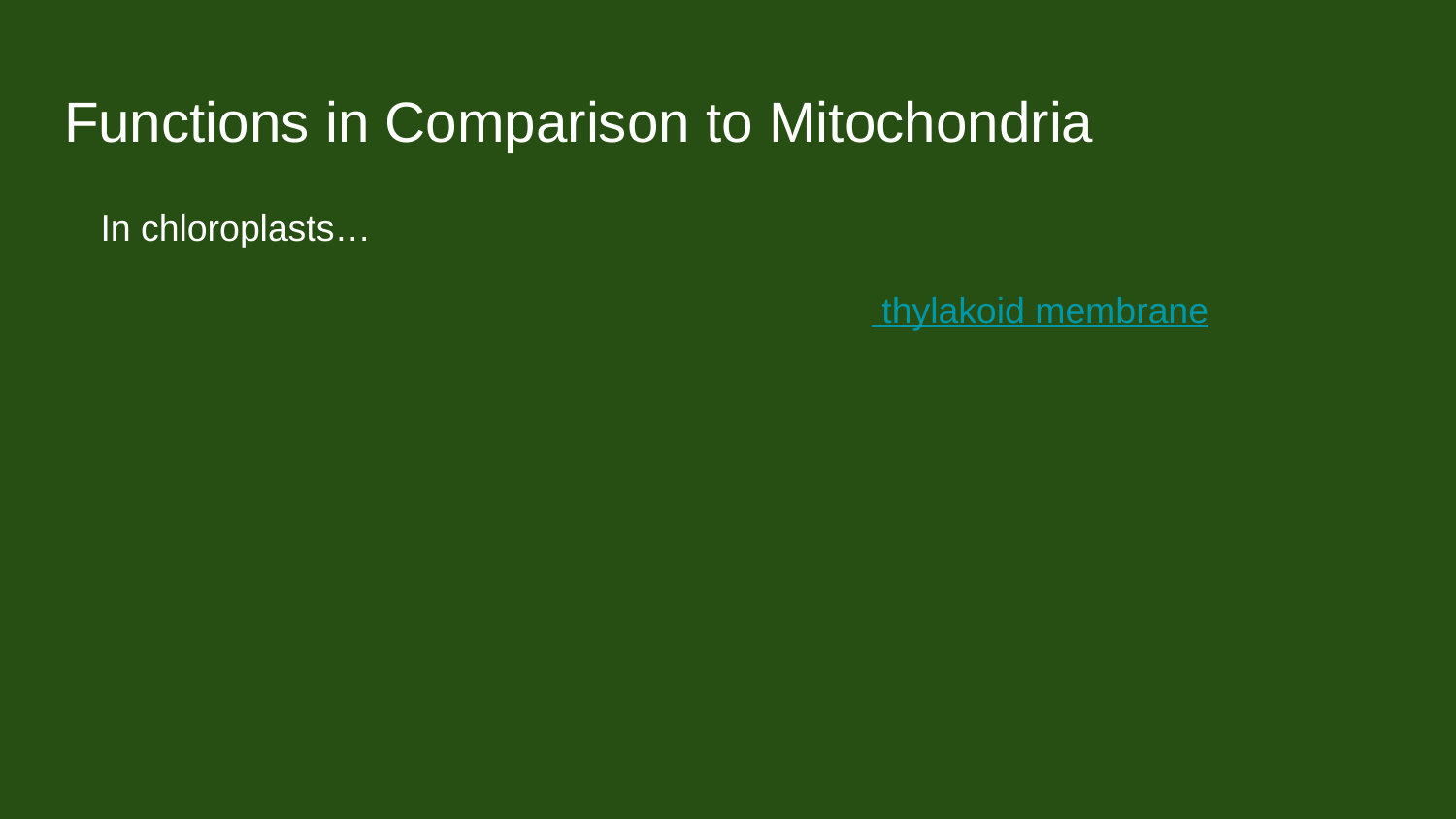

# Functions in Comparison to Mitochondria
In chloroplasts…
The proton gradient is generated across the thylakoid membrane
Used to drive ATP synthesis in the stroma.